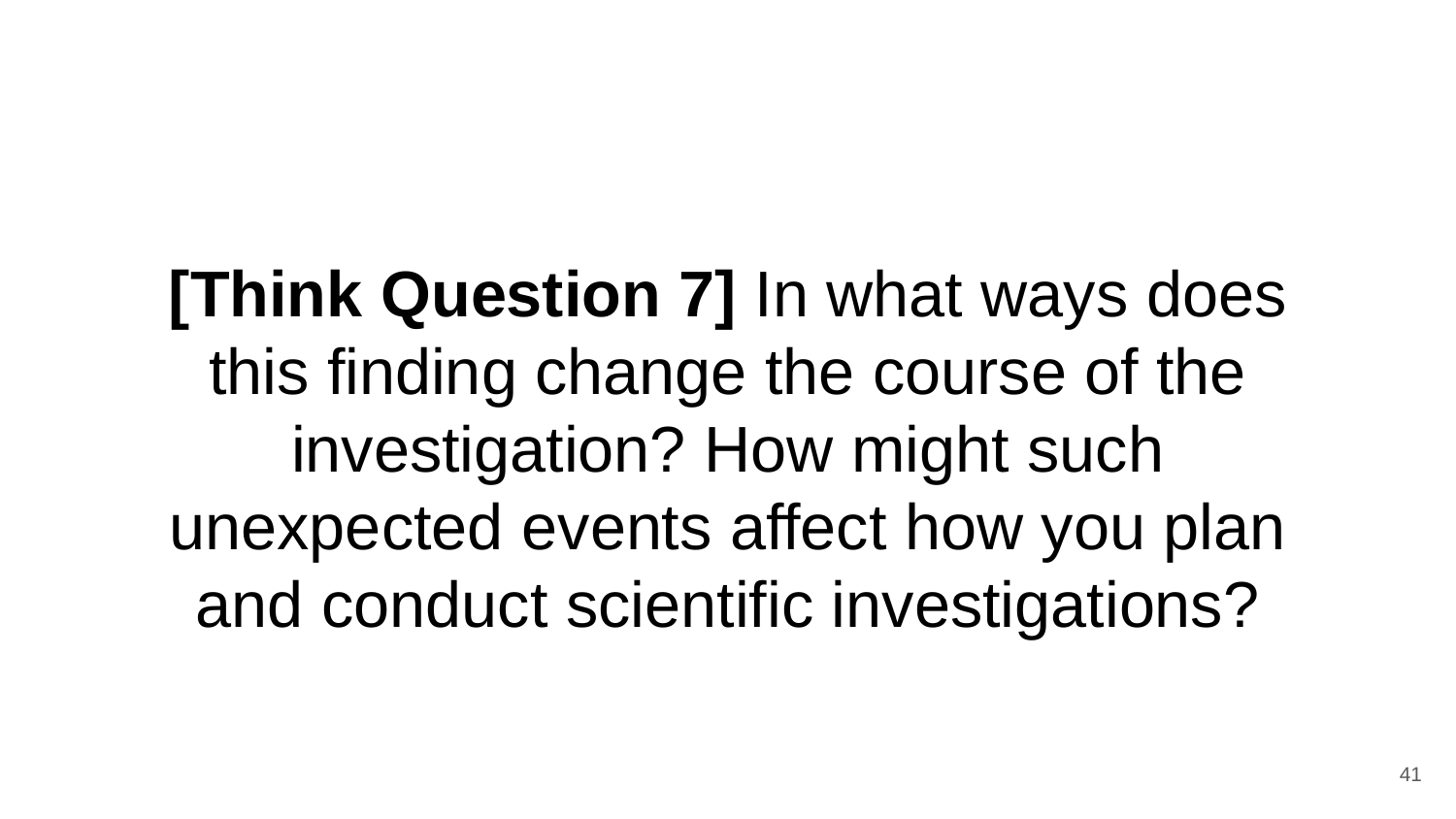

[Think Question 7] In what ways does this finding change the course of the investigation? How might such unexpected events affect how you plan and conduct scientific investigations?
41